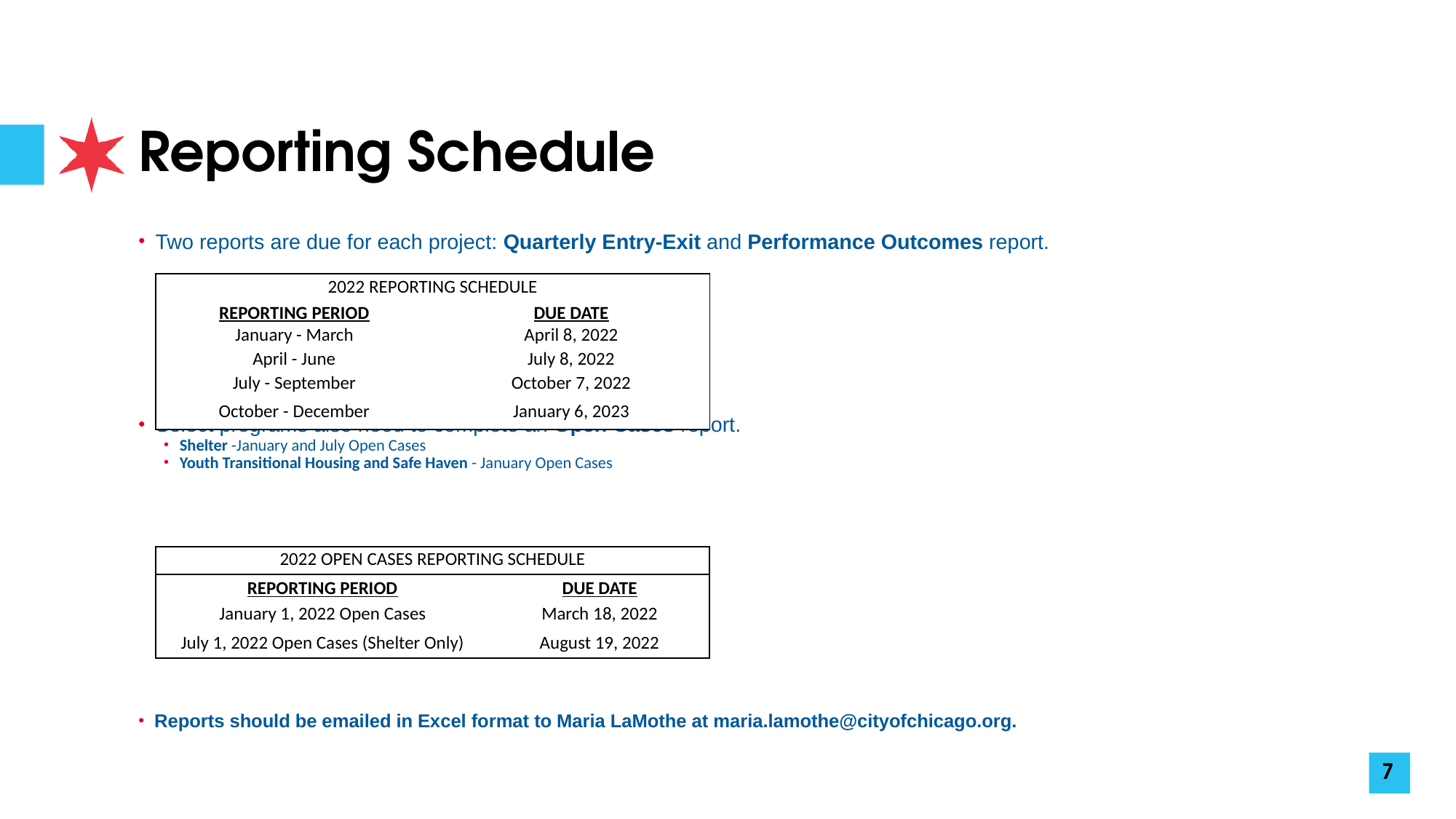

# Reporting Schedule
Two reports are due for each project: Quarterly Entry-Exit and Performance Outcomes report.

Select programs also need to complete an Open Cases report.
Shelter -January and July Open Cases
Youth Transitional Housing and Safe Haven - January Open Cases

Reports should be emailed in Excel format to Maria LaMothe at maria.lamothe@cityofchicago.org.

| 2022 REPORTING SCHEDULE |  |
| --- | --- |
| REPORTING PERIOD | DUE DATE |
| January - March | April 8, 2022 |
| April - June | July 8, 2022 |
| July - September | October 7, 2022 |
| October - December | January 6, 2023 |
| 2022 OPEN CASES REPORTING SCHEDULE |  |
| --- | --- |
| REPORTING PERIOD | DUE DATE |
| January 1, 2022 Open Cases | March 18, 2022 |
| July 1, 2022 Open Cases (Shelter Only) | August 19, 2022 |
7